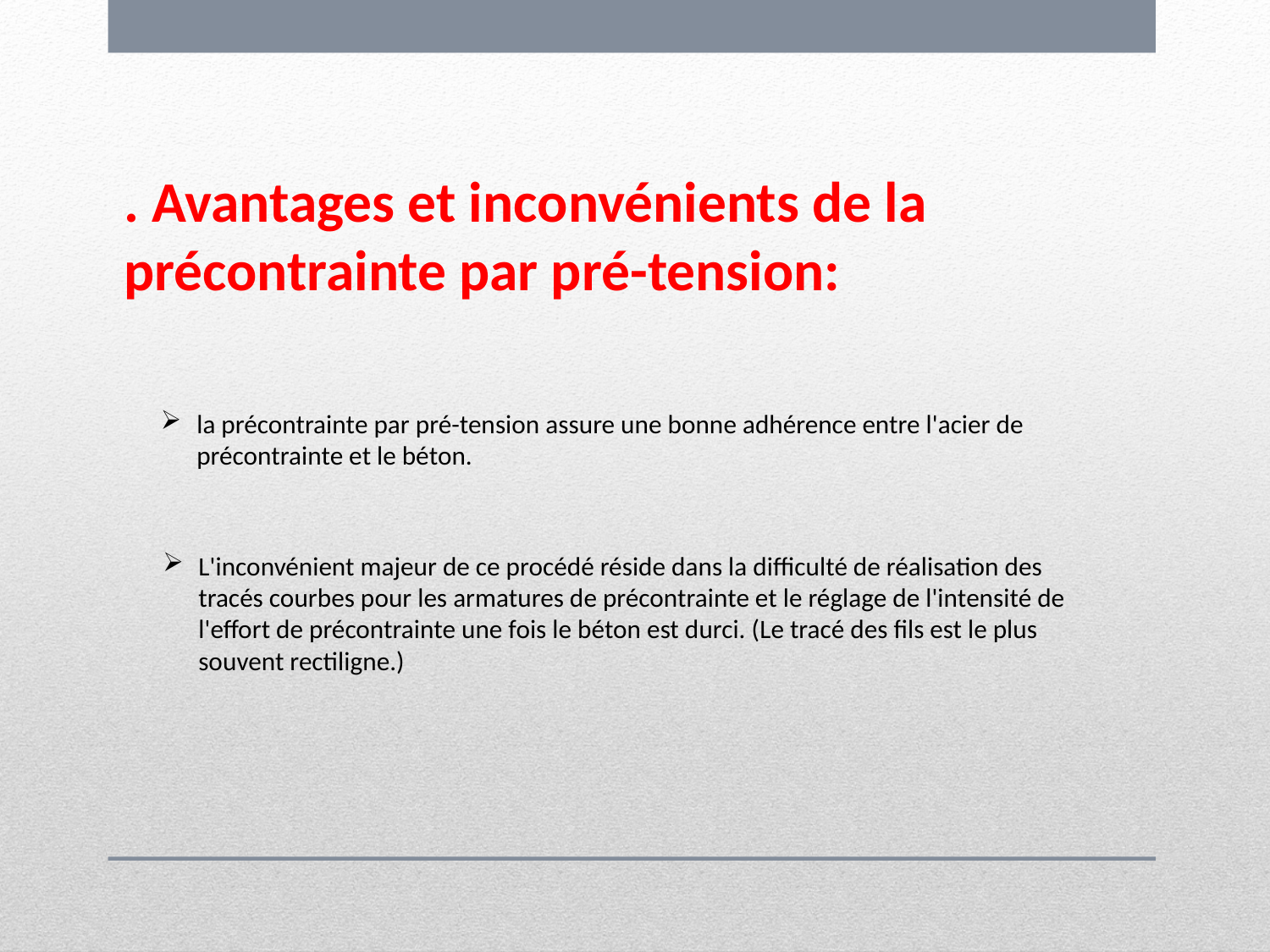

# . Avantages et inconvénients de la précontrainte par pré-tension:
la précontrainte par pré-tension assure une bonne adhérence entre l'acier de précontrainte et le béton.
L'inconvénient majeur de ce procédé réside dans la difficulté de réalisation des tracés courbes pour les armatures de précontrainte et le réglage de l'intensité de l'effort de précontrainte une fois le béton est durci. (Le tracé des fils est le plus souvent rectiligne.)